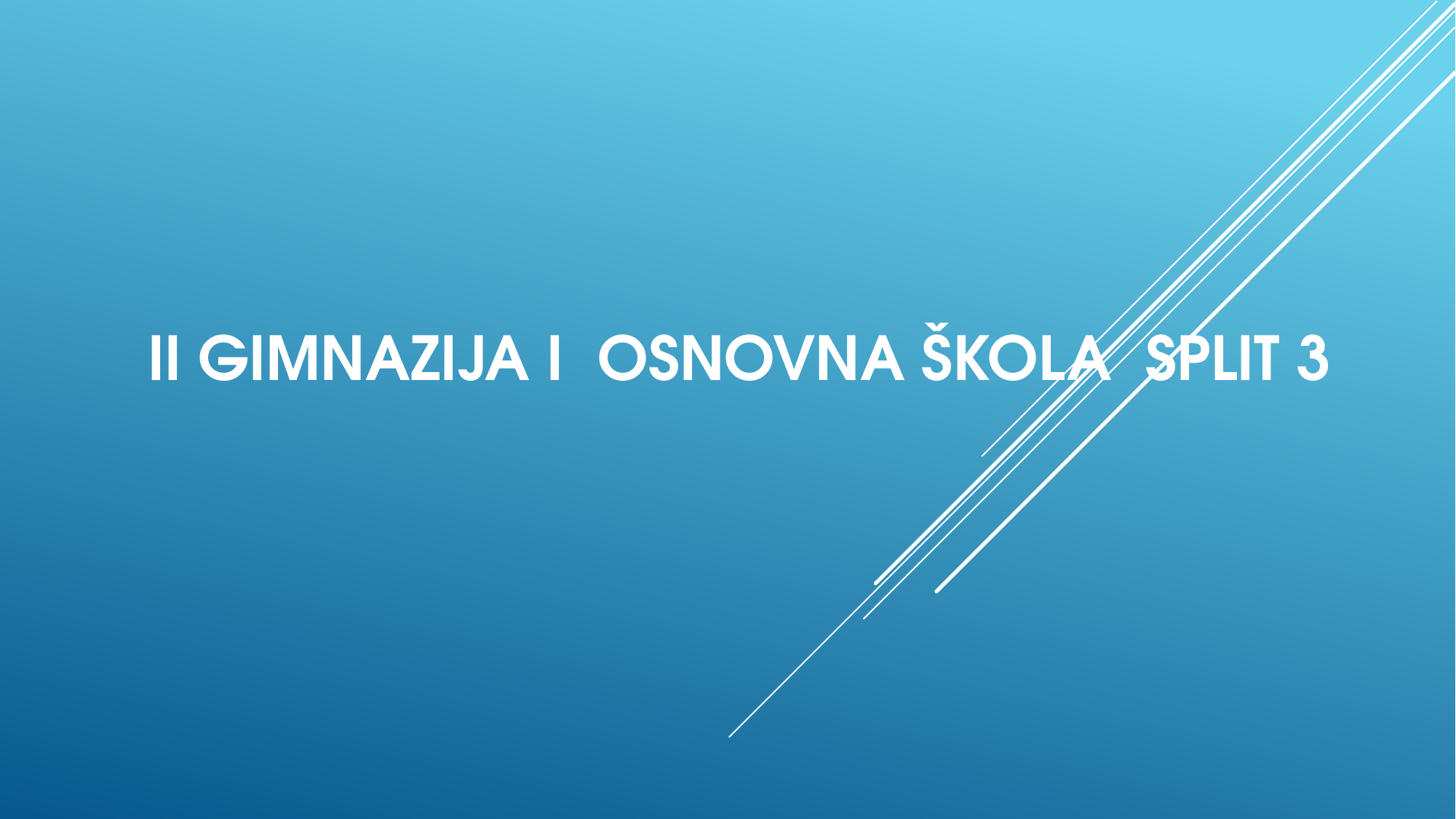

# Ii gimnazija I  osnovna škola  split 3